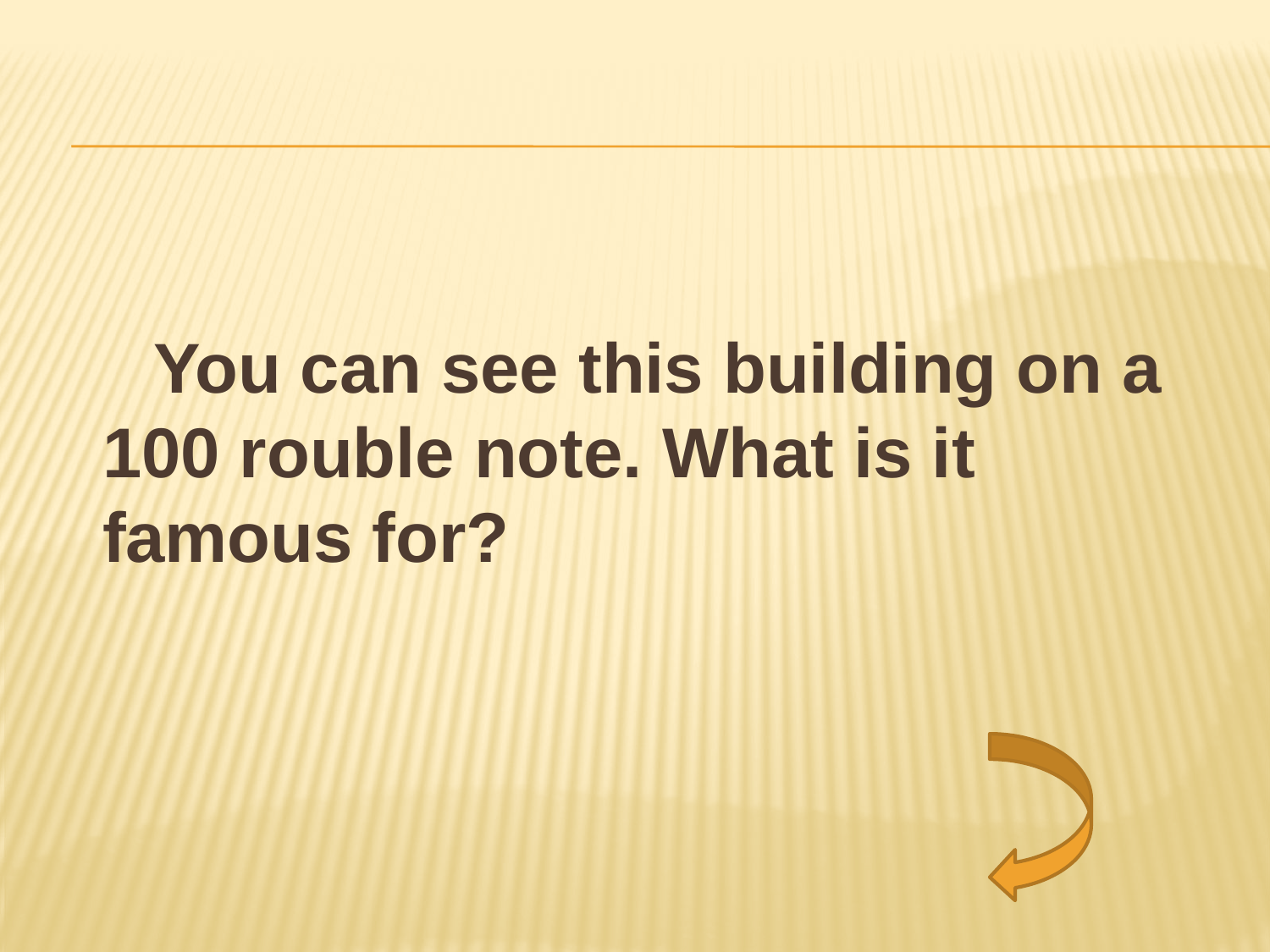

You can see this building on a 100 rouble note. What is it famous for?